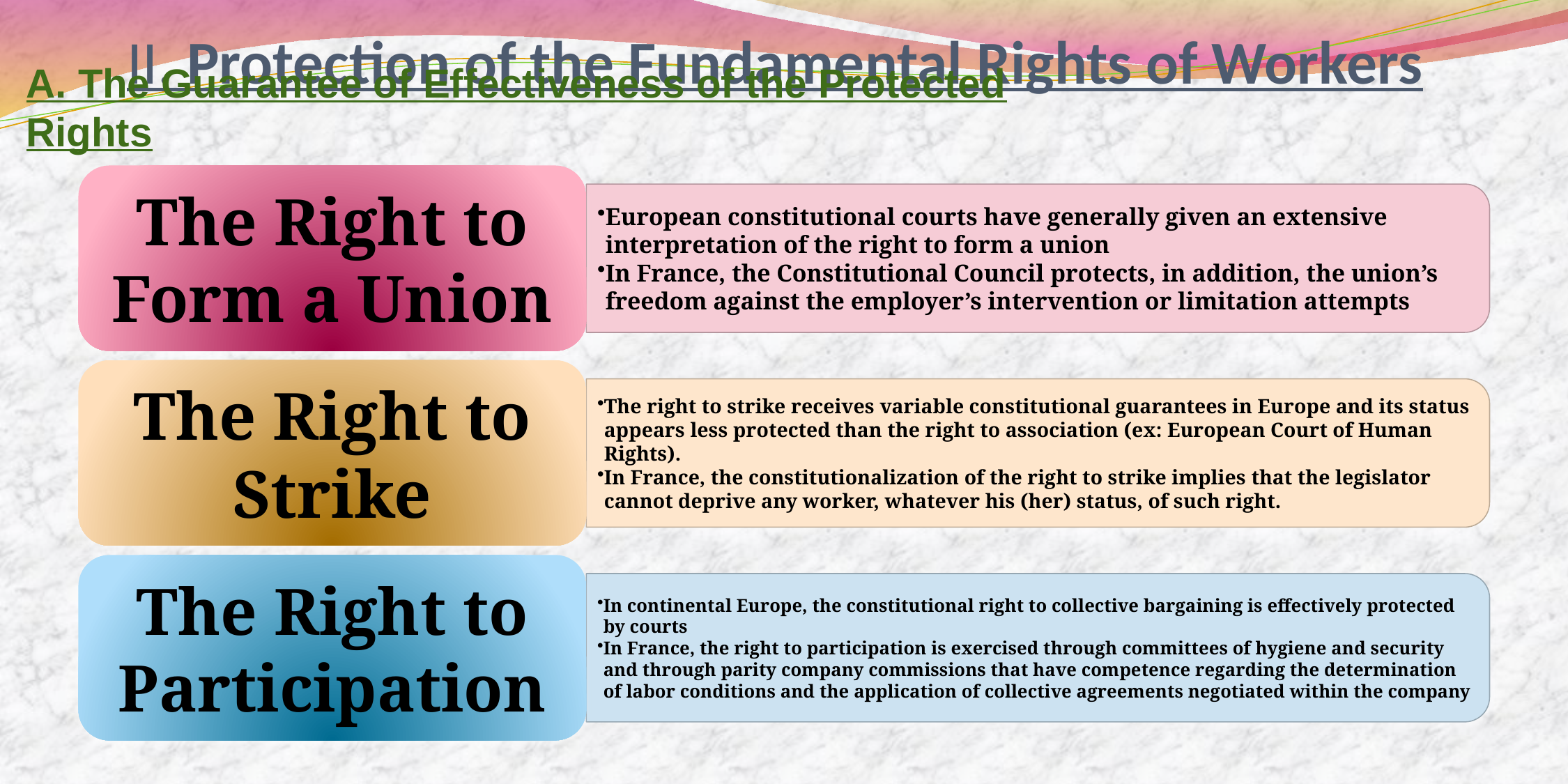

# II. Protection of the Fundamental Rights of Workers
A. The Guarantee of Effectiveness of the Protected Rights
The Right to Form a Union
European constitutional courts have generally given an extensive interpretation of the right to form a union
In France, the Constitutional Council protects, in addition, the union’s freedom against the employer’s intervention or limitation attempts
The Right to Strike
The right to strike receives variable constitutional guarantees in Europe and its status appears less protected than the right to association (ex: European Court of Human Rights).
In France, the constitutionalization of the right to strike implies that the legislator cannot deprive any worker, whatever his (her) status, of such right.
The Right to Participation
In continental Europe, the constitutional right to collective bargaining is effectively protected by courts
In France, the right to participation is exercised through committees of hygiene and security and through parity company commissions that have competence regarding the determination of labor conditions and the application of collective agreements negotiated within the company